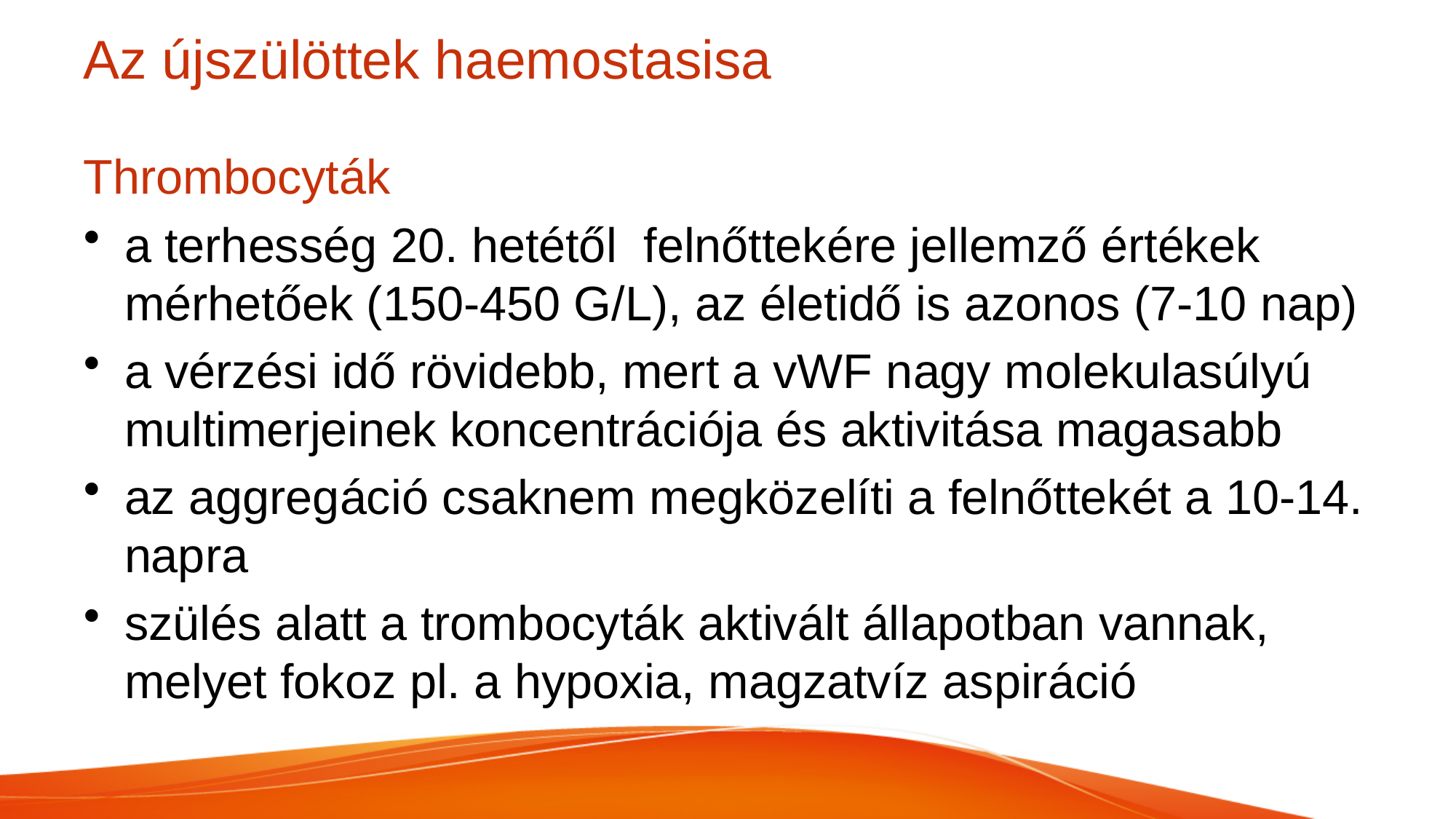

# Az újszülöttek haemostasisa
Thrombocyták
a terhesség 20. hetétől  felnőttekére jellemző értékek mérhetőek (150-450 G/L), az életidő is azonos (7-10 nap)
a vérzési idő rövidebb, mert a vWF nagy molekulasúlyú multimerjeinek koncentrációja és aktivitása magasabb
az aggregáció csaknem megközelíti a felnőttekét a 10-14. napra
szülés alatt a trombocyták aktivált állapotban vannak, melyet fokoz pl. a hypoxia, magzatvíz aspiráció